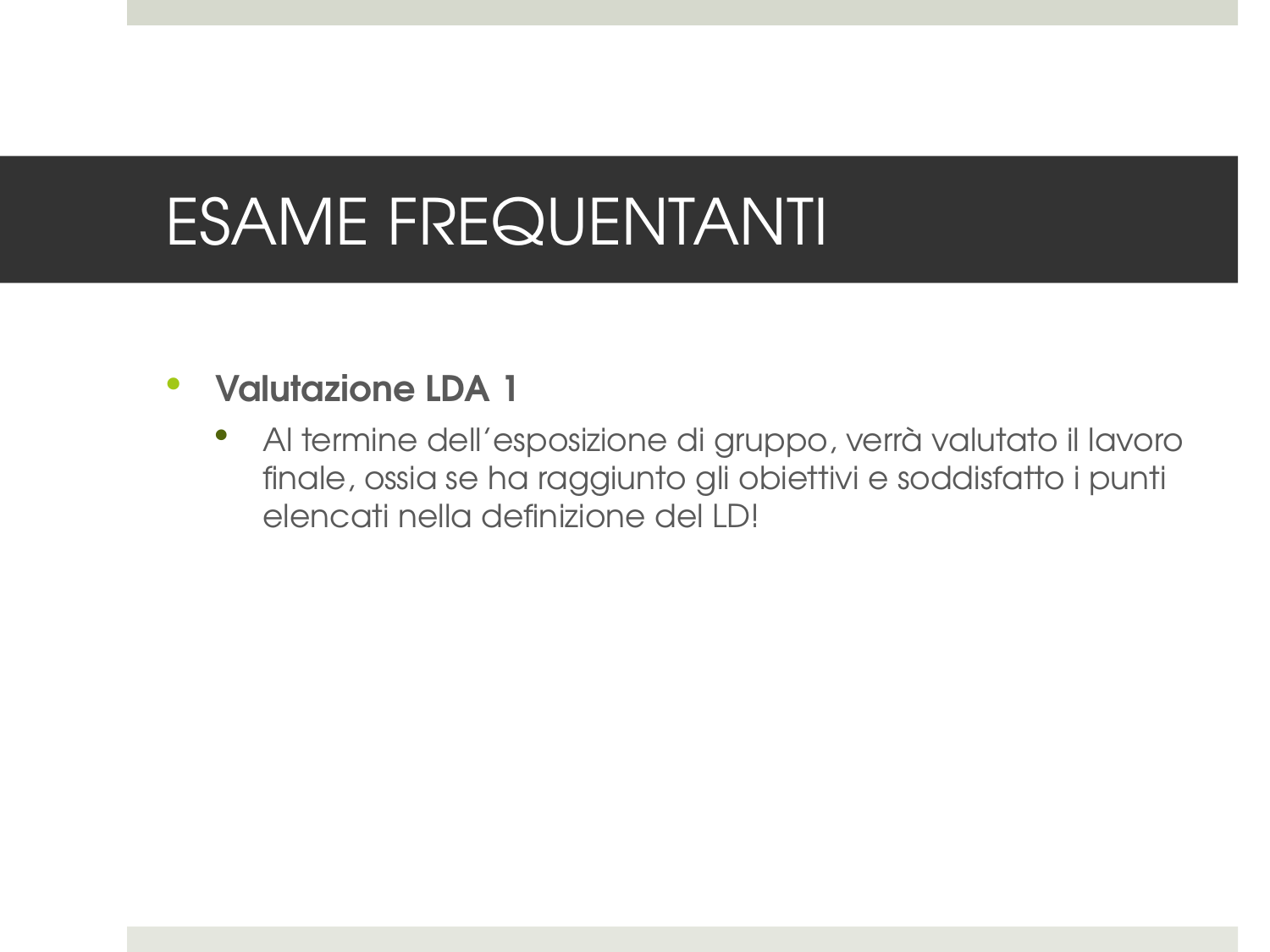

# ESAME FREQUENTANTI
Valutazione LDA 1
Al termine dell’esposizione di gruppo, verrà valutato il lavoro finale, ossia se ha raggiunto gli obiettivi e soddisfatto i punti elencati nella definizione del LD!